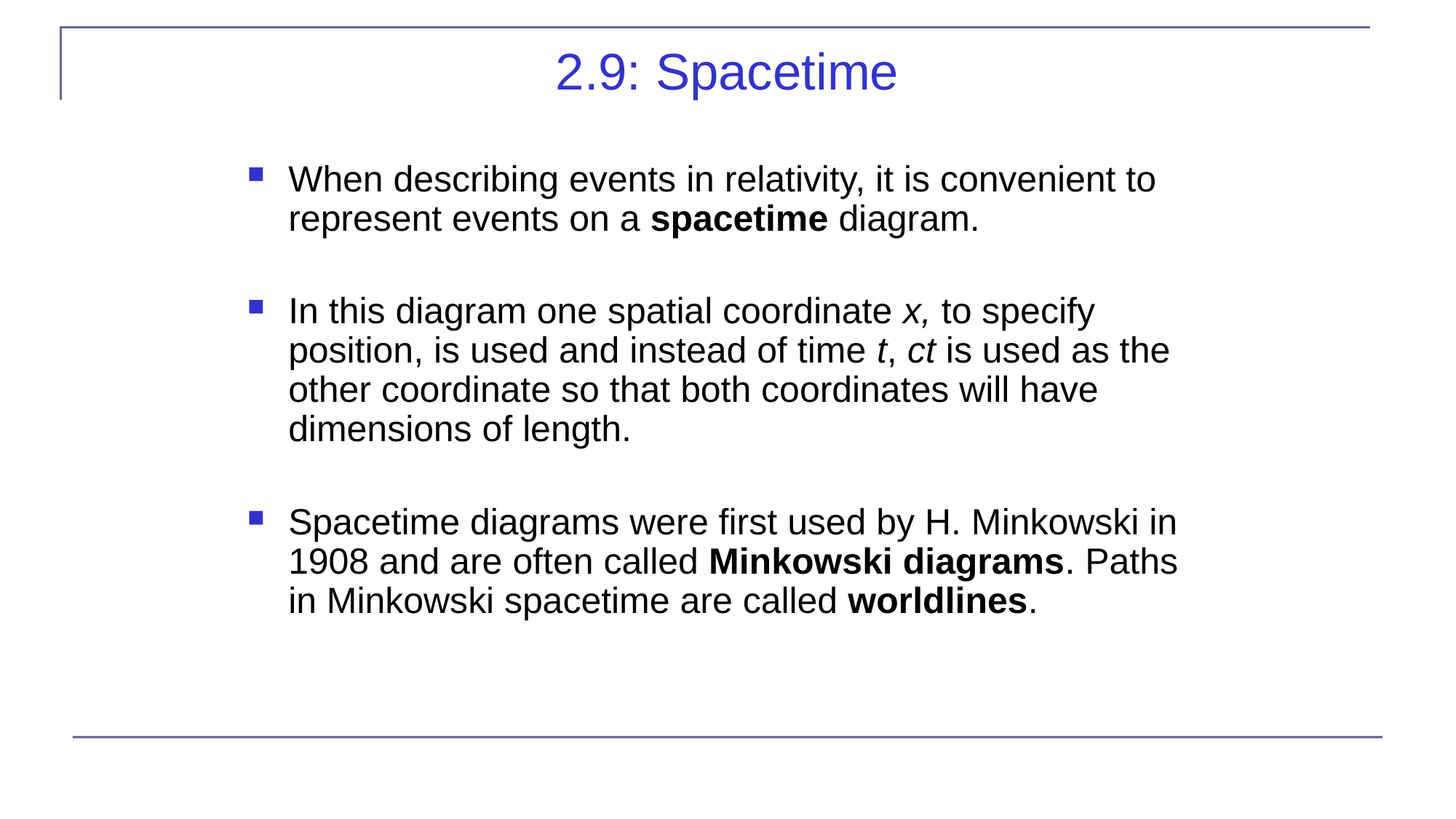

# 2.9: Spacetime
When describing events in relativity, it is convenient to represent events on a spacetime diagram.

In this diagram one spatial coordinate x, to specify  position, is used and instead of time t, ct is used as the  other coordinate so that both coordinates will have dimensions of length.

Spacetime diagrams were first used by H. Minkowski in 1908 and are often called Minkowski diagrams. Paths in Minkowski spacetime are called worldlines.